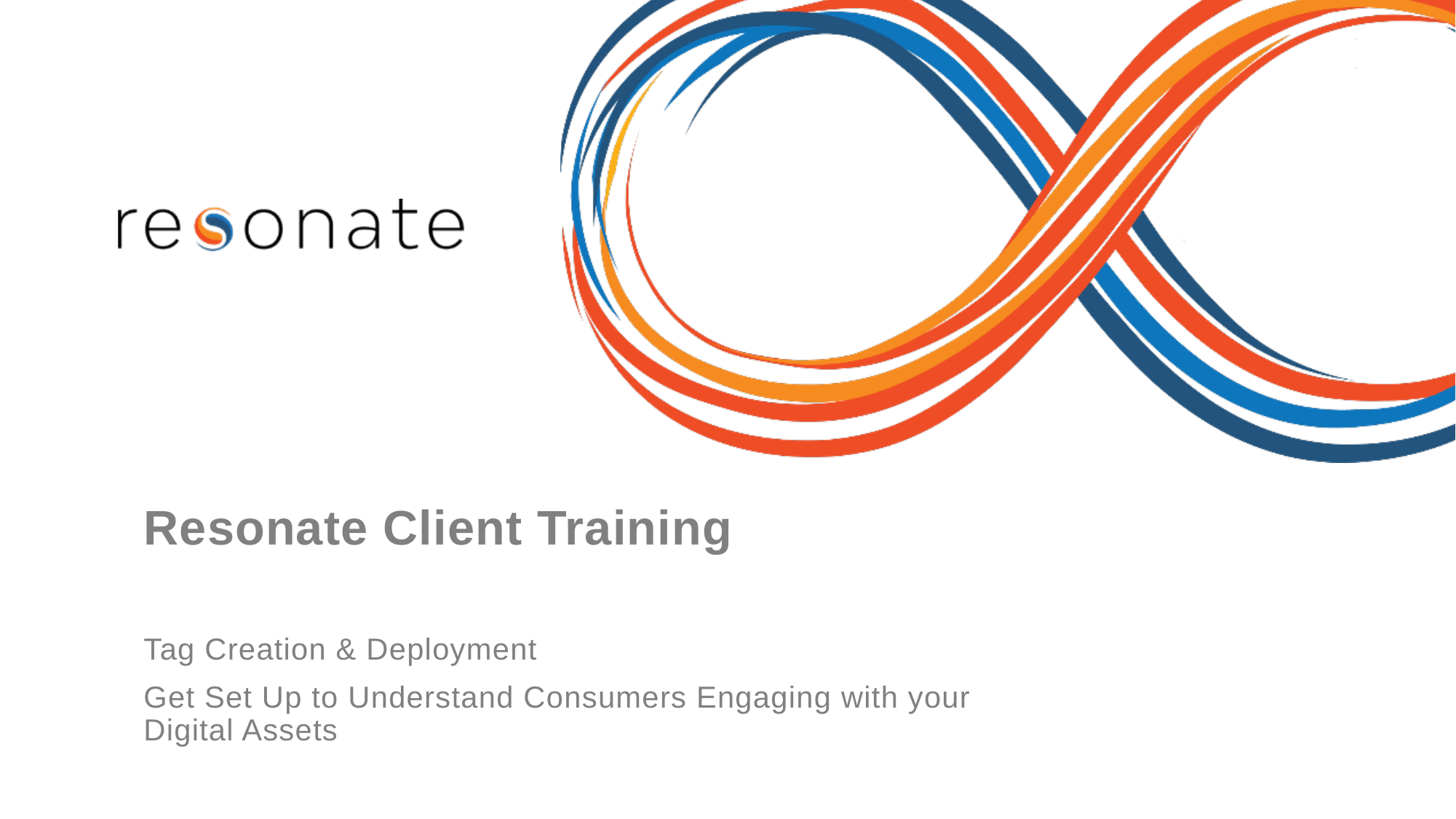

Resonate Client Training

Tag Creation & Deployment
Get Set Up to Understand Consumers Engaging with your Digital Assets